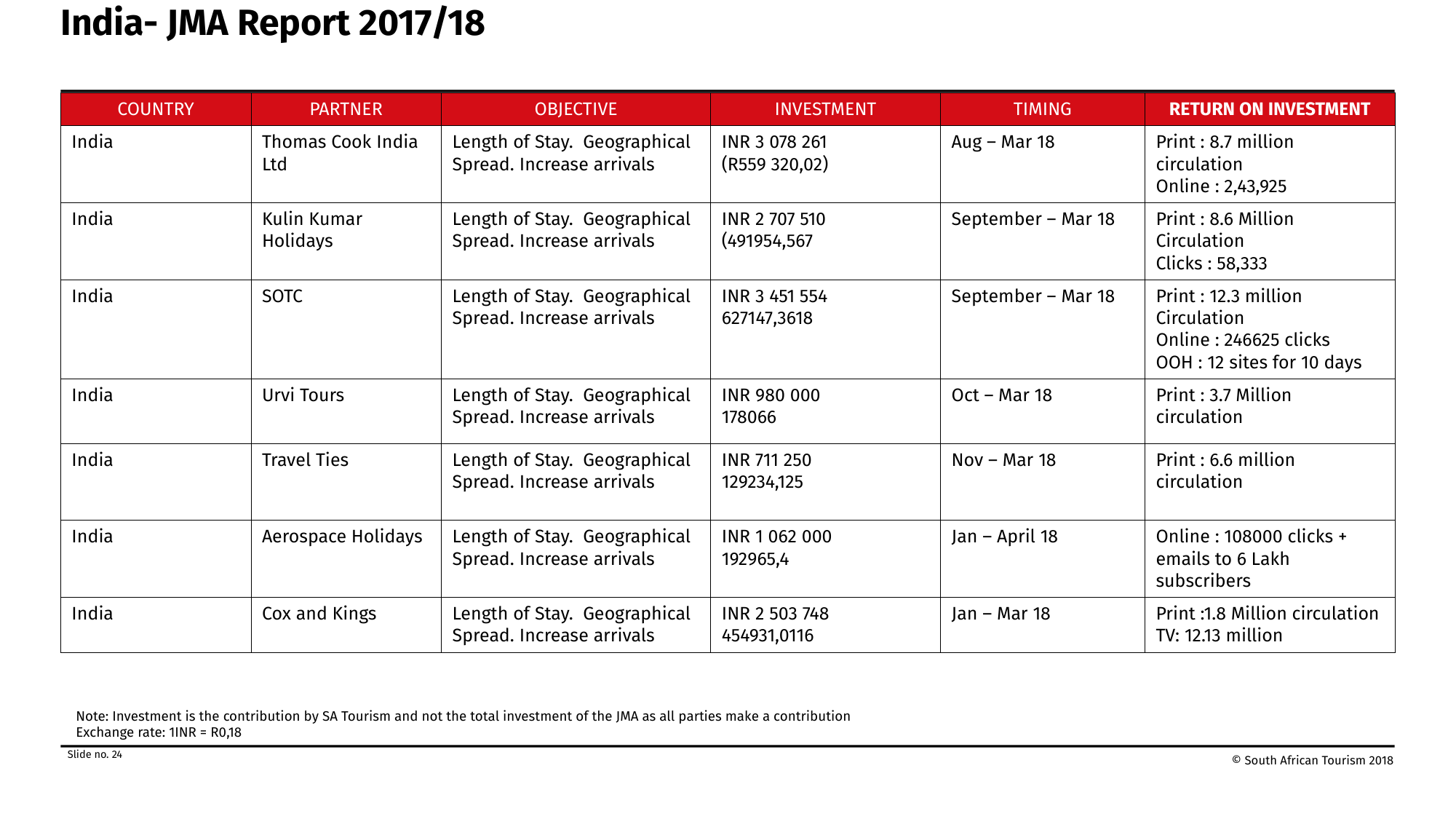

# India- JMA Report 2017/18
| COUNTRY | PARTNER | OBJECTIVE | INVESTMENT | TIMING | RETURN ON INVESTMENT |
| --- | --- | --- | --- | --- | --- |
| India | Thomas Cook India Ltd | Length of Stay. Geographical Spread. Increase arrivals | INR 3 078 261 (R559 320,02) | Aug – Mar 18 | Print : 8.7 million circulation Online : 2,43,925 |
| India | Kulin Kumar Holidays | Length of Stay. Geographical Spread. Increase arrivals | INR 2 707 510 (491954,567 | September – Mar 18 | Print : 8.6 Million Circulation Clicks : 58,333 |
| India | SOTC | Length of Stay. Geographical Spread. Increase arrivals | INR 3 451 554 627147,3618 | September – Mar 18 | Print : 12.3 million Circulation Online : 246625 clicks OOH : 12 sites for 10 days |
| India | Urvi Tours | Length of Stay. Geographical Spread. Increase arrivals | INR 980 000 178066 | Oct – Mar 18 | Print : 3.7 Million circulation |
| India | Travel Ties | Length of Stay. Geographical Spread. Increase arrivals | INR 711 250 129234,125 | Nov – Mar 18 | Print : 6.6 million circulation |
| India | Aerospace Holidays | Length of Stay. Geographical Spread. Increase arrivals | INR 1 062 000 192965,4 | Jan – April 18 | Online : 108000 clicks + emails to 6 Lakh subscribers |
| India | Cox and Kings | Length of Stay. Geographical Spread. Increase arrivals | INR 2 503 748 454931,0116 | Jan – Mar 18 | Print :1.8 Million circulation TV: 12.13 million |
Note: Investment is the contribution by SA Tourism and not the total investment of the JMA as all parties make a contribution
Exchange rate: 1INR = R0,18